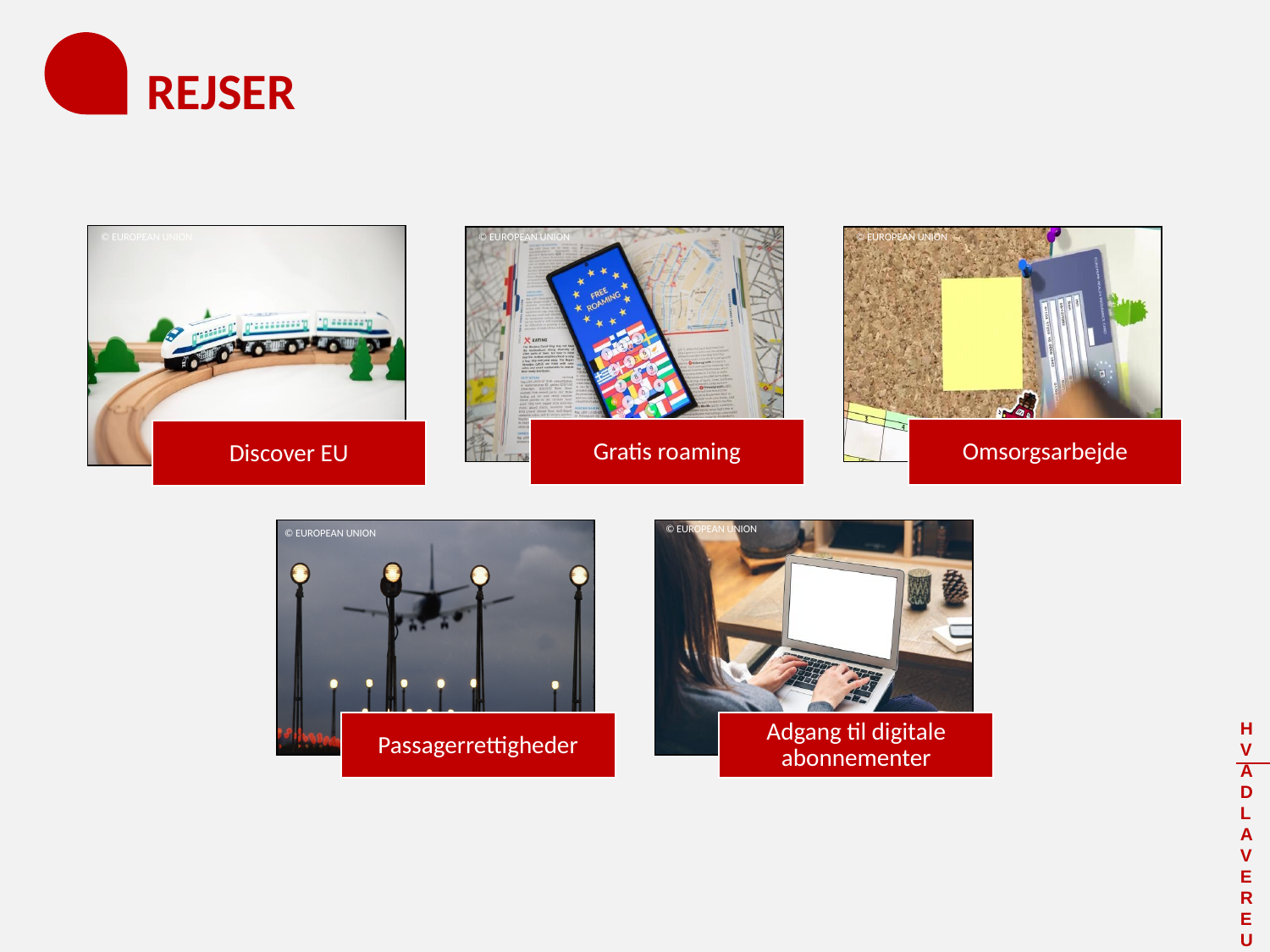

# REJSER
© EUROPEAN UNION
© EUROPEAN UNION
© EUROPEAN UNION

Gratis roaming
Omsorgsarbejde
Discover EU

Passagerrettigheder
Adgang til digitale abonnementer
© EUROPEAN UNION
© EUROPEAN UNION
HVAD LAVER EU?